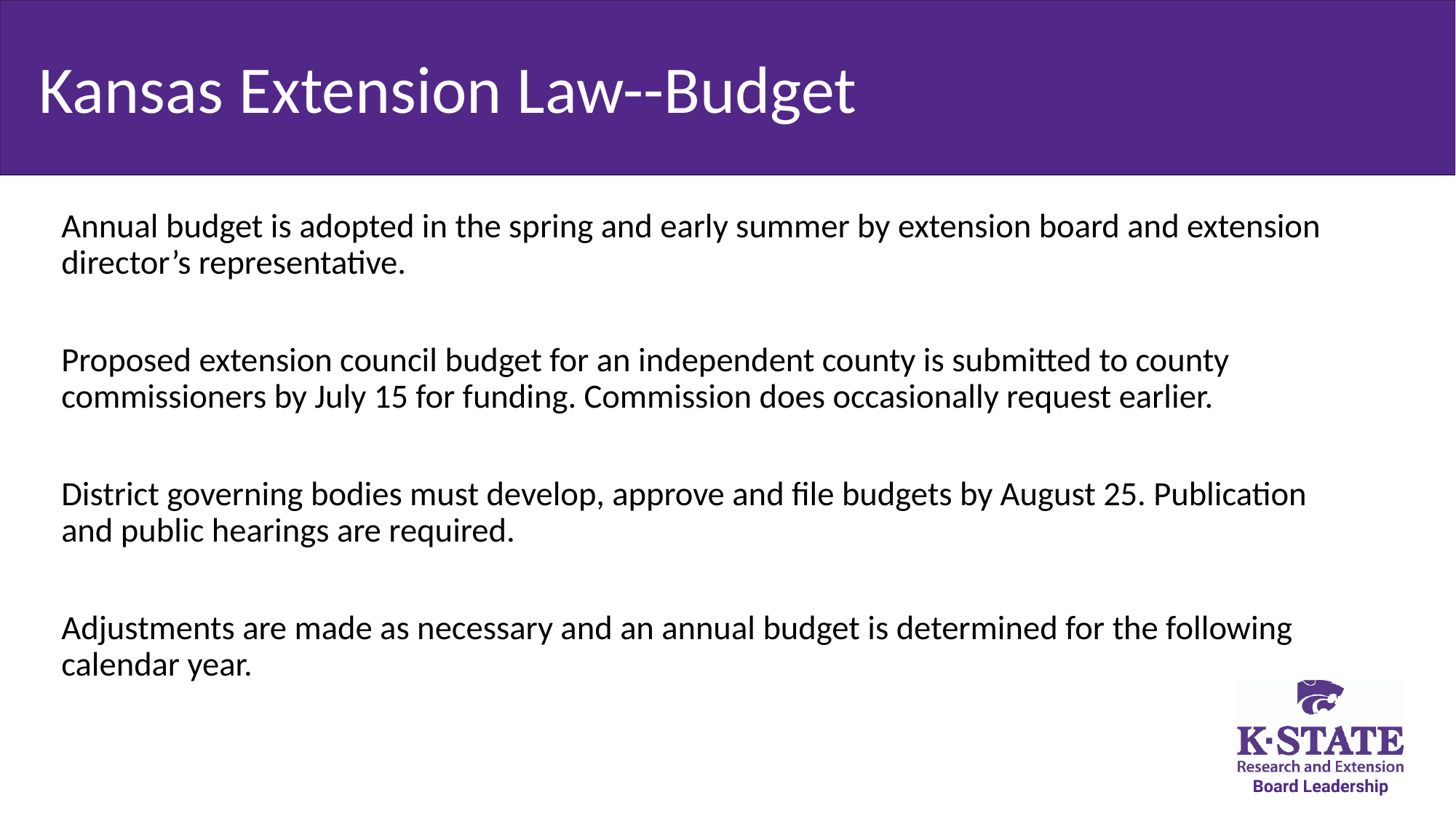

# Kansas Extension Law--Budget

Annual budget is adopted in the spring and early summer by extension board and extension director’s representative.

Proposed extension council budget for an independent county is submitted to county commissioners by July 15 for funding. Commission does occasionally request earlier.

District governing bodies must develop, approve and file budgets by August 25. Publication and public hearings are required.

Adjustments are made as necessary and an annual budget is determined for the following calendar year.